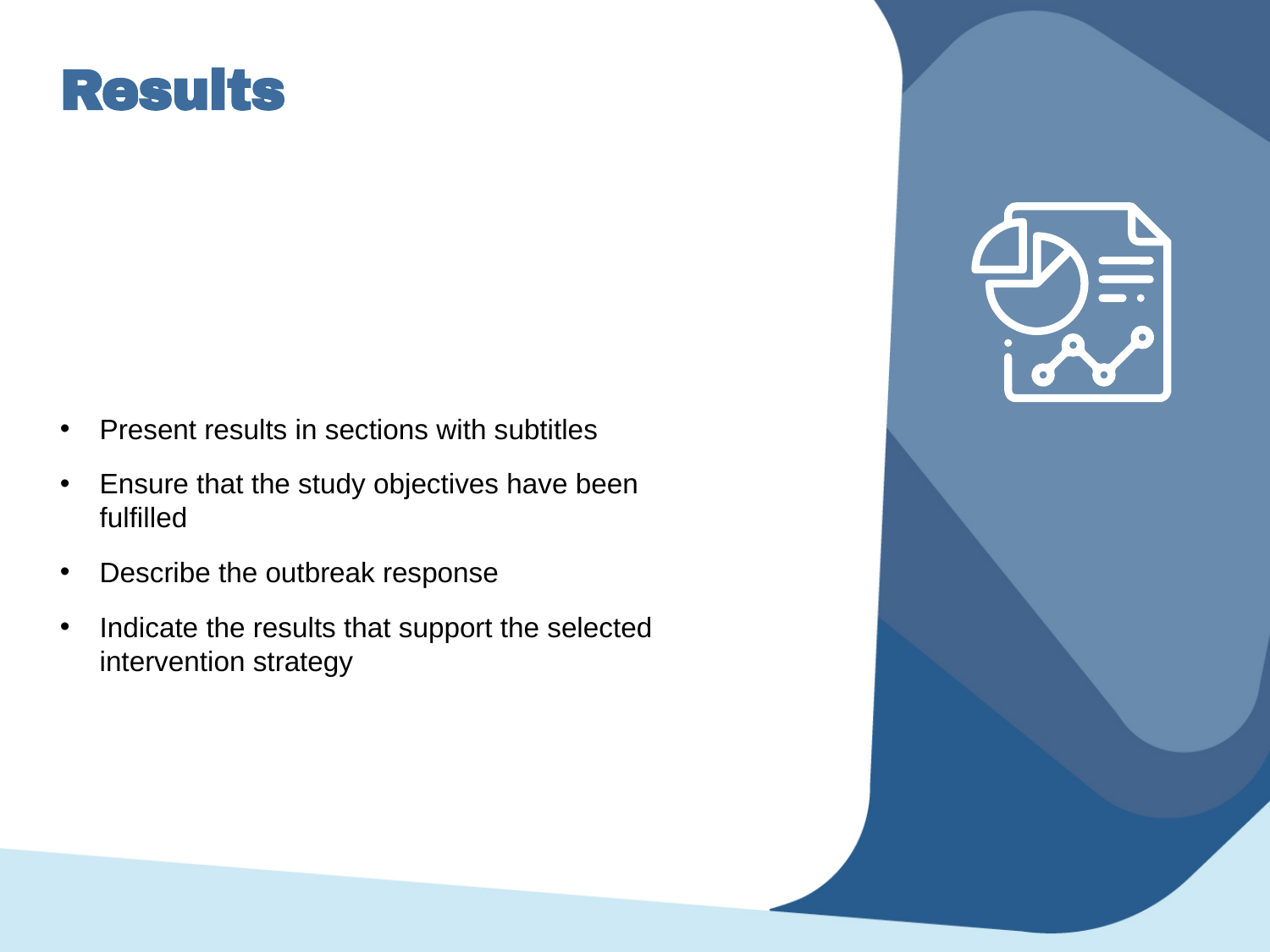

Results

Present results in sections with subtitles
Ensure that the study objectives have been fulfilled
Describe the outbreak response
Indicate the results that support the selected intervention strategy